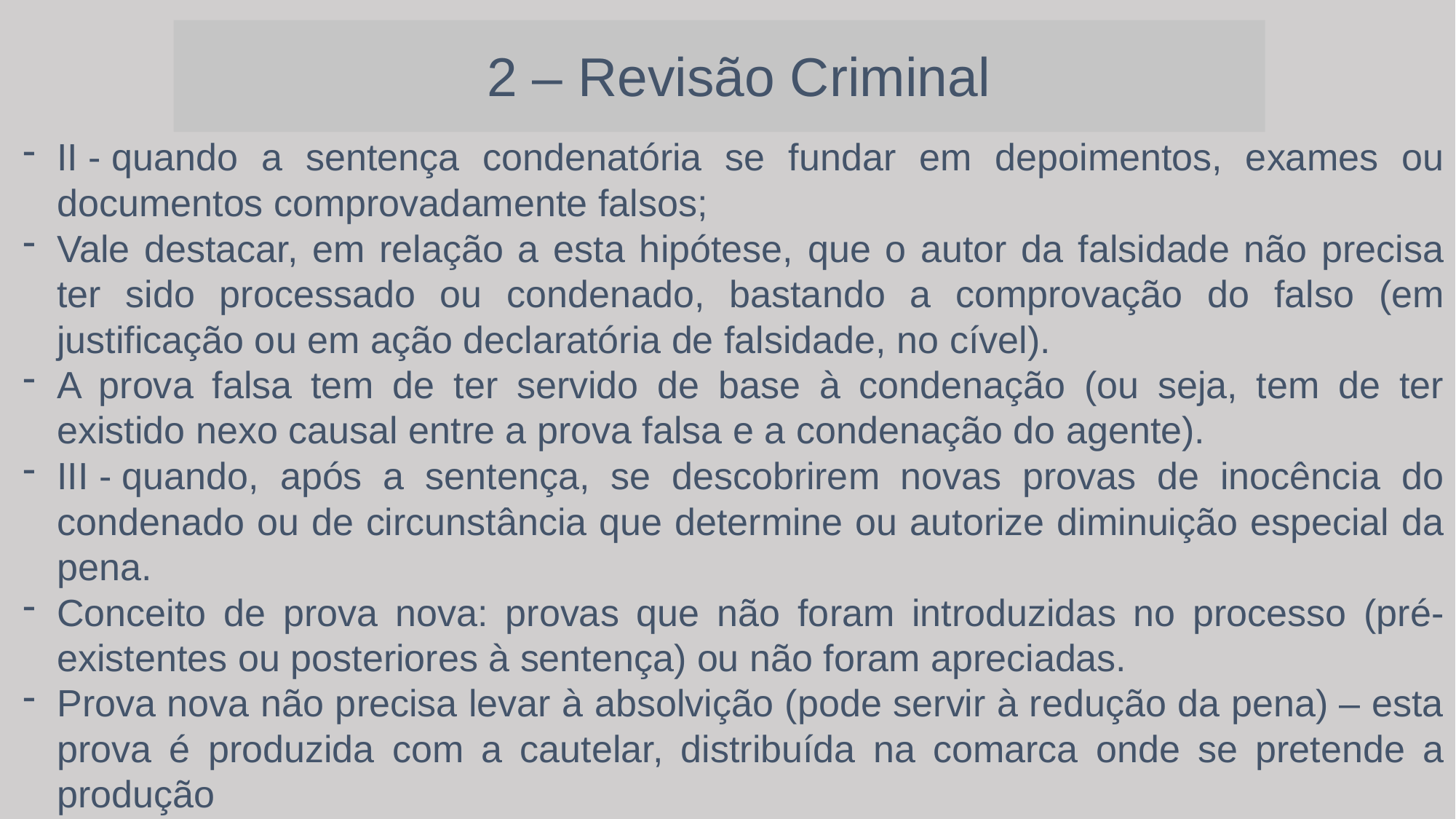

2 – Revisão Criminal
II - quando a sentença condenatória se fundar em depoimentos, exames ou documentos comprovadamente falsos;
Vale destacar, em relação a esta hipótese, que o autor da falsidade não precisa ter sido processado ou condenado, bastando a comprovação do falso (em justificação ou em ação declaratória de falsidade, no cível).
A prova falsa tem de ter servido de base à condenação (ou seja, tem de ter existido nexo causal entre a prova falsa e a condenação do agente).
III - quando, após a sentença, se descobrirem novas provas de inocência do condenado ou de circunstância que determine ou autorize diminuição especial da pena.
Conceito de prova nova: provas que não foram introduzidas no processo (pré-existentes ou posteriores à sentença) ou não foram apreciadas.
Prova nova não precisa levar à absolvição (pode servir à redução da pena) – esta prova é produzida com a cautelar, distribuída na comarca onde se pretende a produção